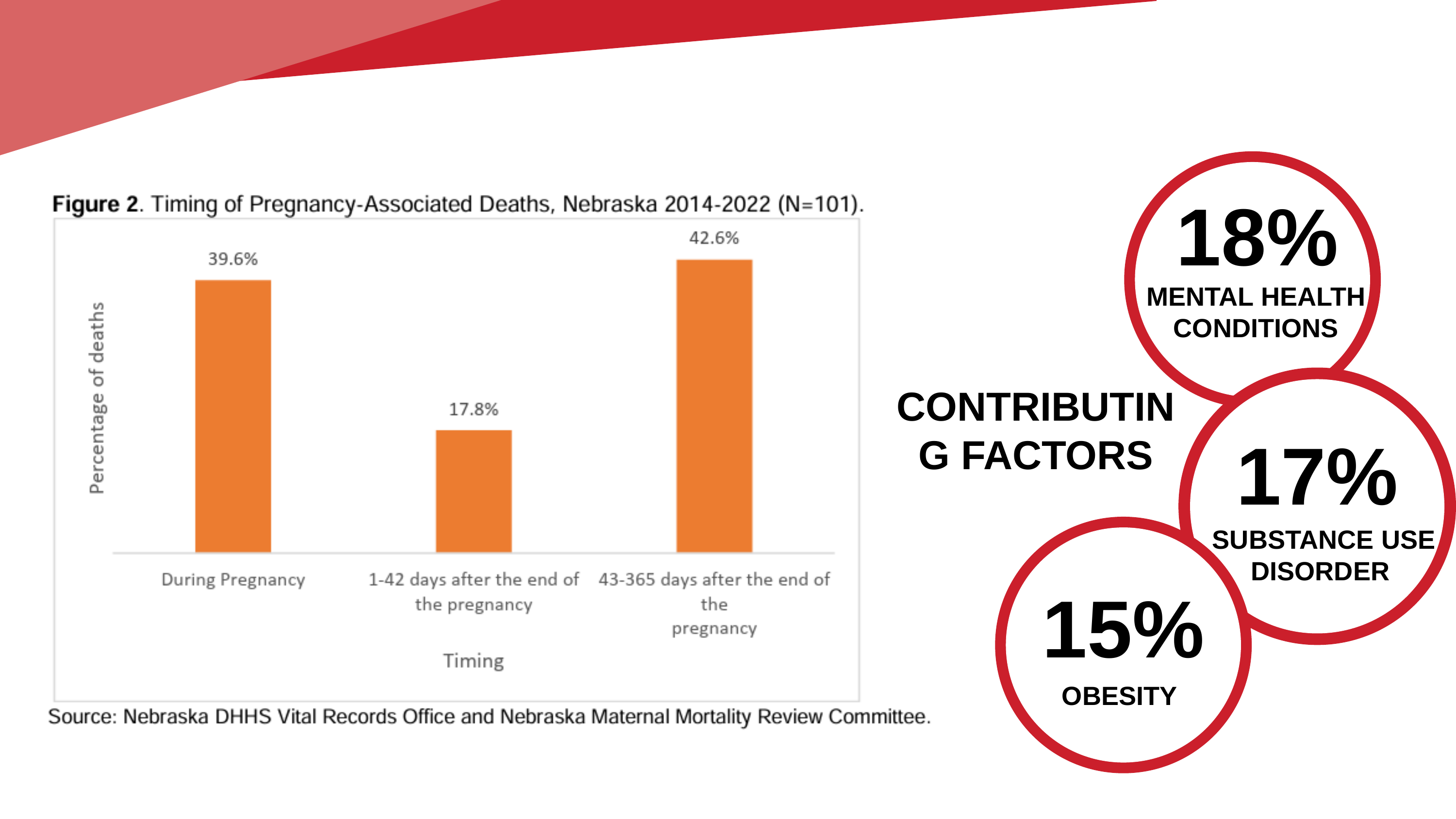

18%

MENTAL HEALTH CONDITIONS

CONTRIBUTING FACTORS
17%

SUBSTANCE USE DISORDER
15%
OBESITY